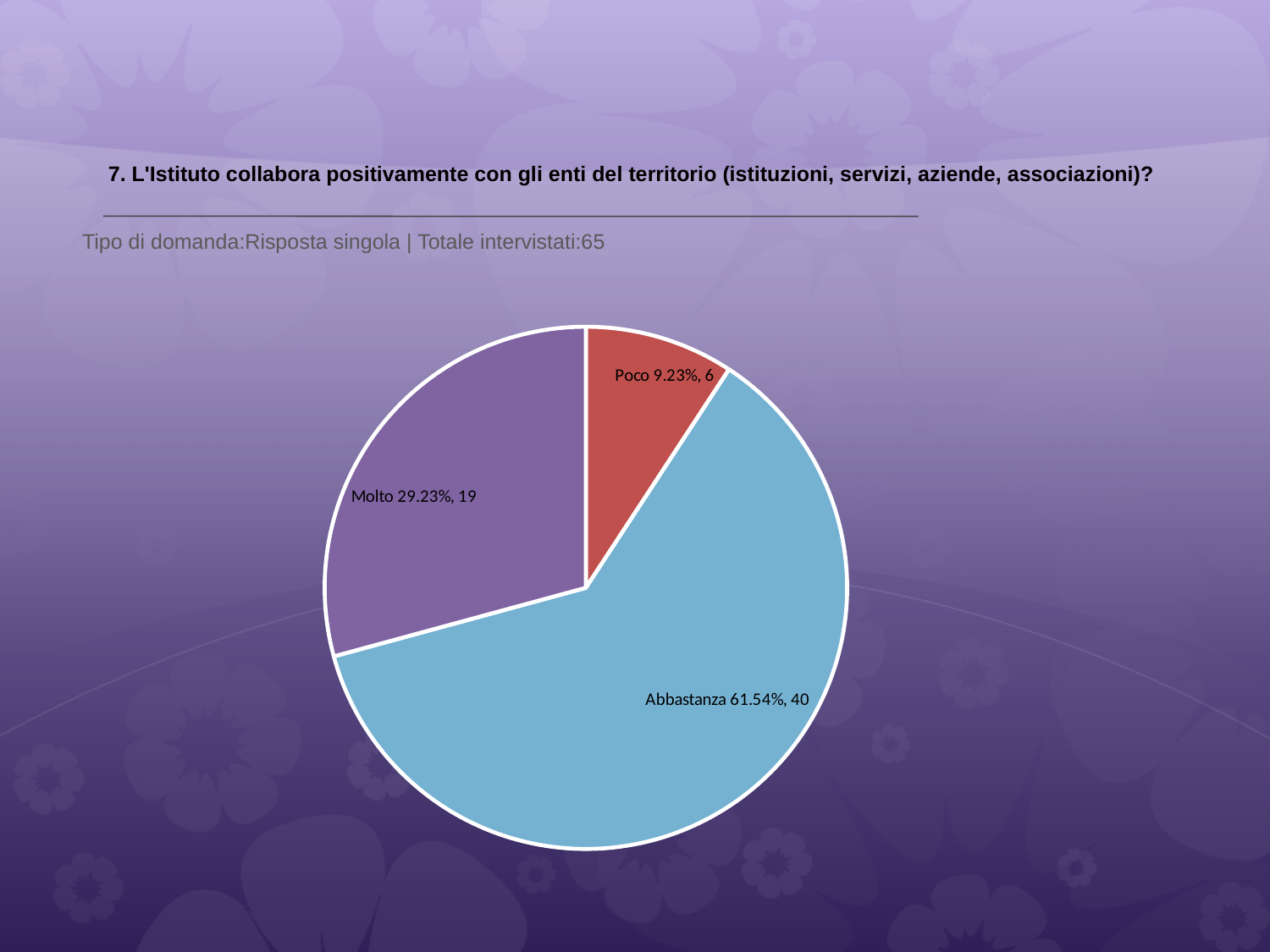

# 7. L'Istituto collabora positivamente con gli enti del territorio (istituzioni, servizi, aziende, associazioni)?
 Tipo di domanda:Risposta singola | Totale intervistati:65

### Chart

| Category | Total |
|---|---|
| Per niente  | 0.0 |
| Poco | 0.0923 |
| Abbastanza | 0.6154 |
| Molto | 0.2923 |